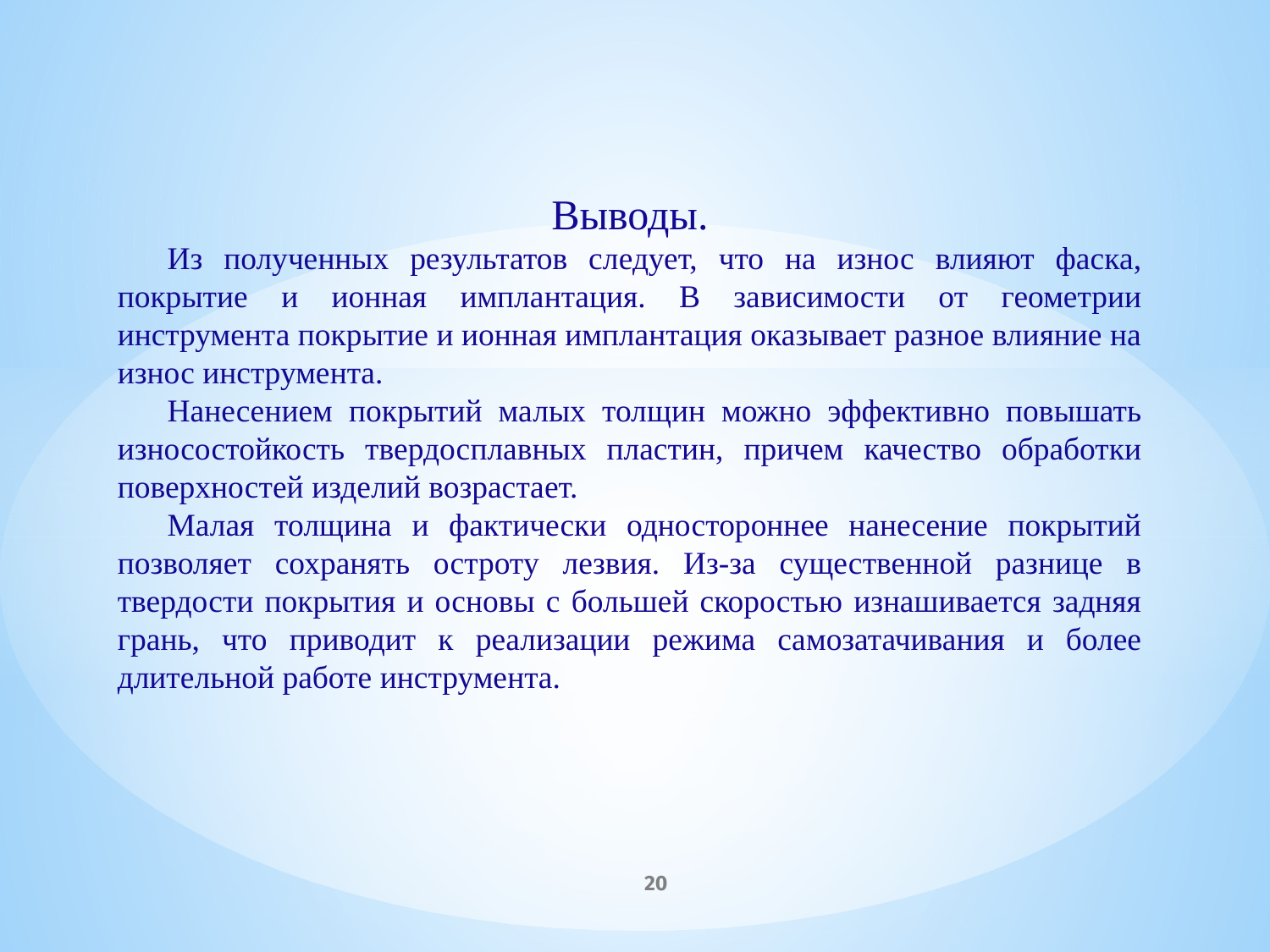

Выводы.
Из полученных результатов следует, что на износ влияют фаска, покрытие и ионная имплантация. В зависимости от геометрии инструмента покрытие и ионная имплантация оказывает разное влияние на износ инструмента.
Нанесением покрытий малых толщин можно эффективно повышать износостойкость твердосплавных пластин, причем качество обработки поверхностей изделий возрастает.
Малая толщина и фактически одностороннее нанесение покрытий позволяет сохранять остроту лезвия. Из-за существенной разнице в твердости покрытия и основы с большей скоростью изнашивается задняя грань, что приводит к реализации режима самозатачивания и более длительной работе инструмента.
20